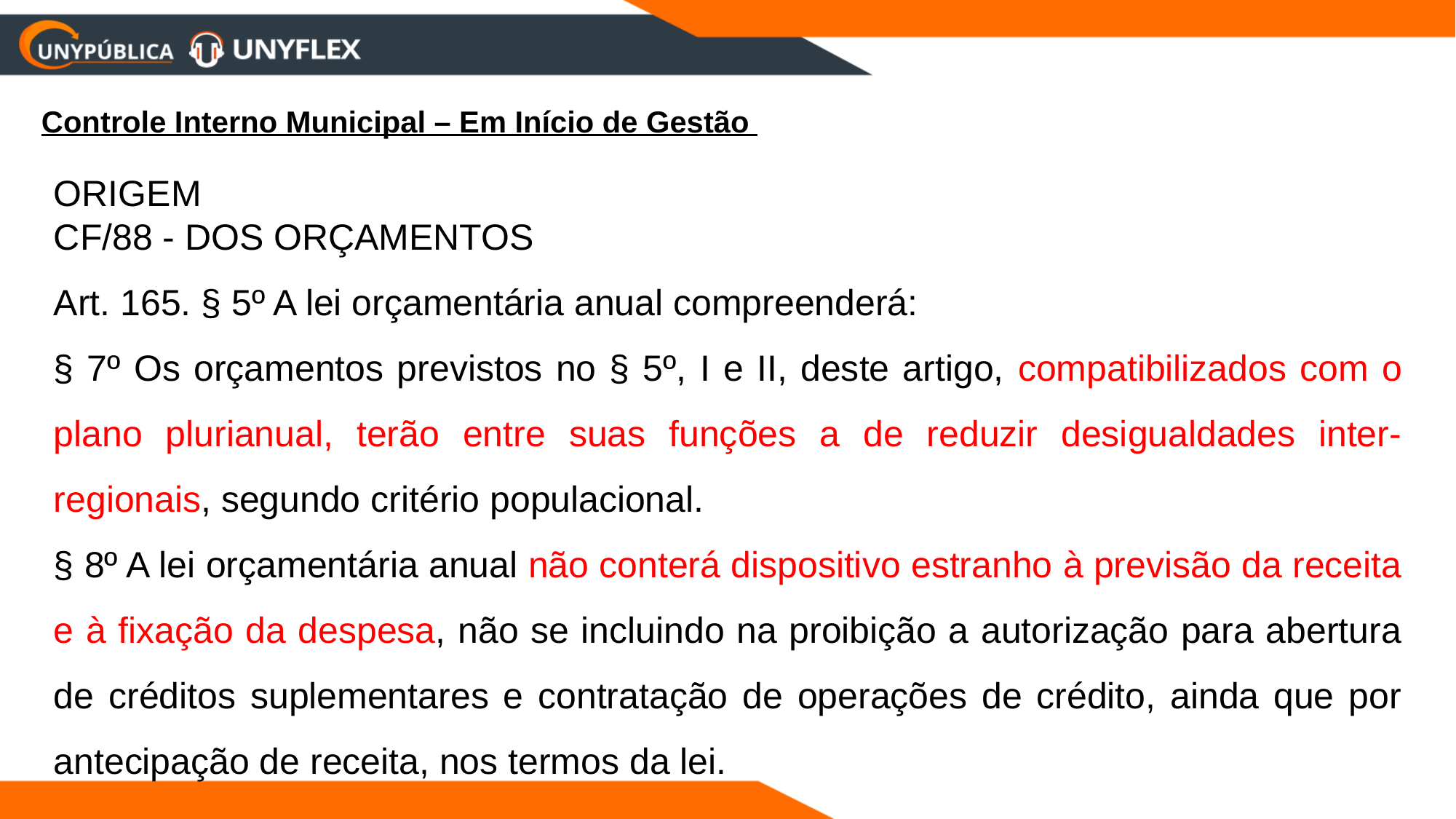

Controle Interno Municipal – Em Início de Gestão
ORIGEM
CF/88 - DOS ORÇAMENTOS
Art. 165. § 5º A lei orçamentária anual compreenderá:
§ 7º Os orçamentos previstos no § 5º, I e II, deste artigo, compatibilizados com o plano plurianual, terão entre suas funções a de reduzir desigualdades inter-regionais, segundo critério populacional.
§ 8º A lei orçamentária anual não conterá dispositivo estranho à previsão da receita e à fixação da despesa, não se incluindo na proibição a autorização para abertura de créditos suplementares e contratação de operações de crédito, ainda que por antecipação de receita, nos termos da lei.